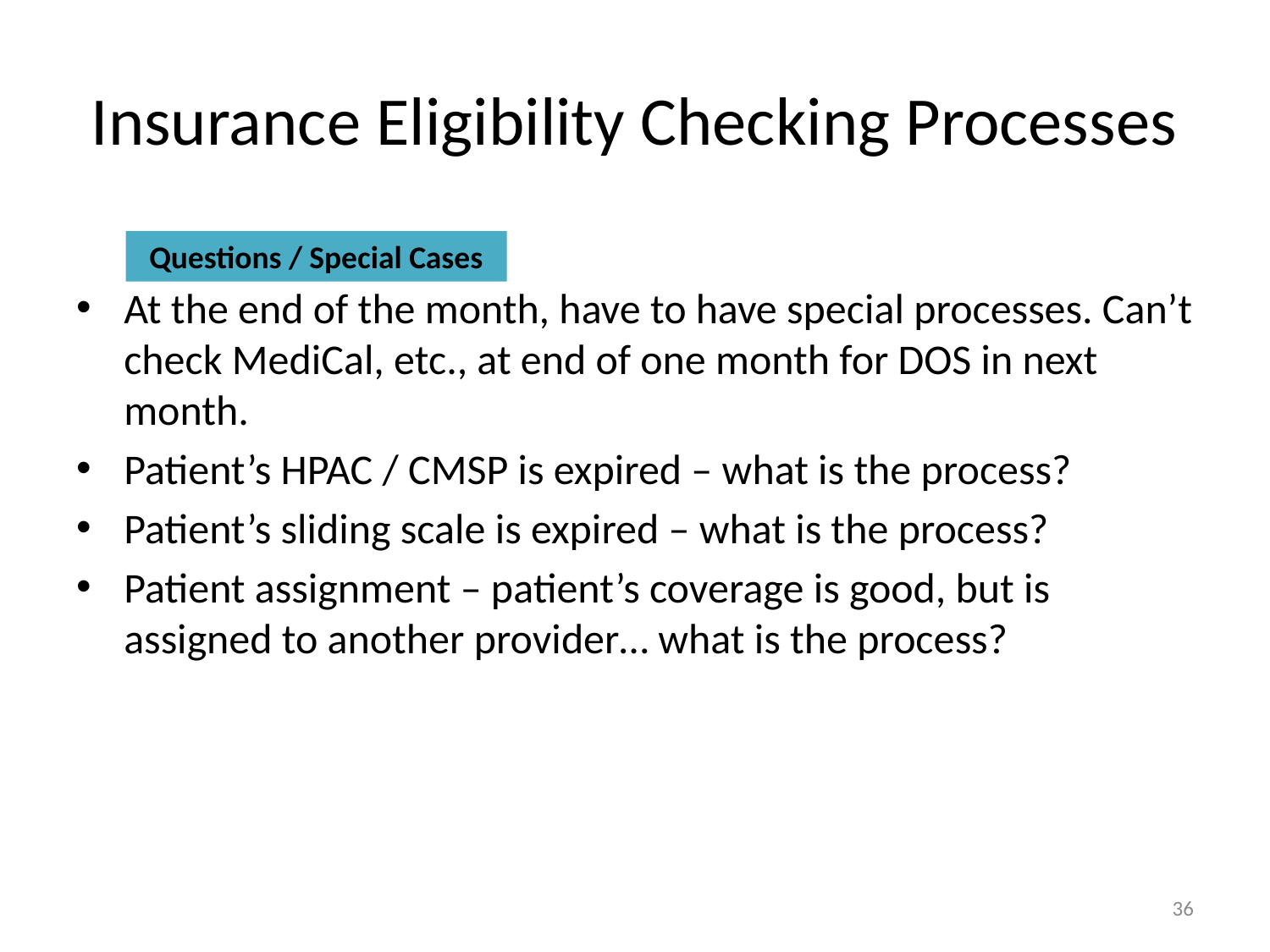

# Insurance Eligibility Checking Processes
Questions / Special Cases
At the end of the month, have to have special processes. Can’t check MediCal, etc., at end of one month for DOS in next month.
Patient’s HPAC / CMSP is expired – what is the process?
Patient’s sliding scale is expired – what is the process?
Patient assignment – patient’s coverage is good, but is assigned to another provider… what is the process?
36